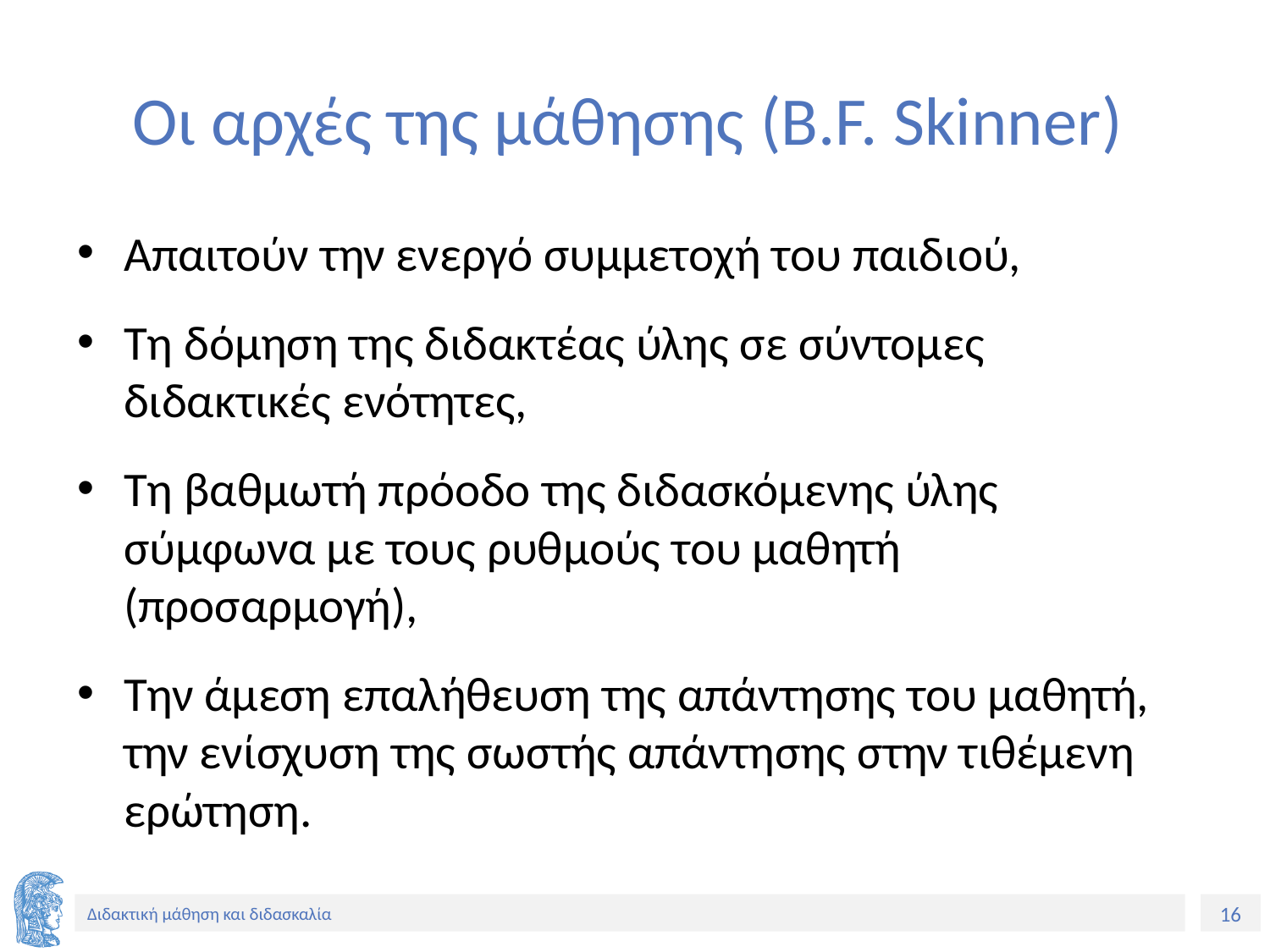

# Οι αρχές της μάθησης (B.F. Skinner)
Απαιτούν την ενεργό συμμετοχή του παιδιού,
Τη δόμηση της διδακτέας ύλης σε σύντομες διδακτικές ενότητες,
Τη βαθμωτή πρόοδο της διδασκόμενης ύλης σύμφωνα με τους ρυθμούς του μαθητή (προσαρμογή),
Την άμεση επαλήθευση της απάντησης του μαθητή, την ενίσχυση της σωστής απάντησης στην τιθέμενη ερώτηση.